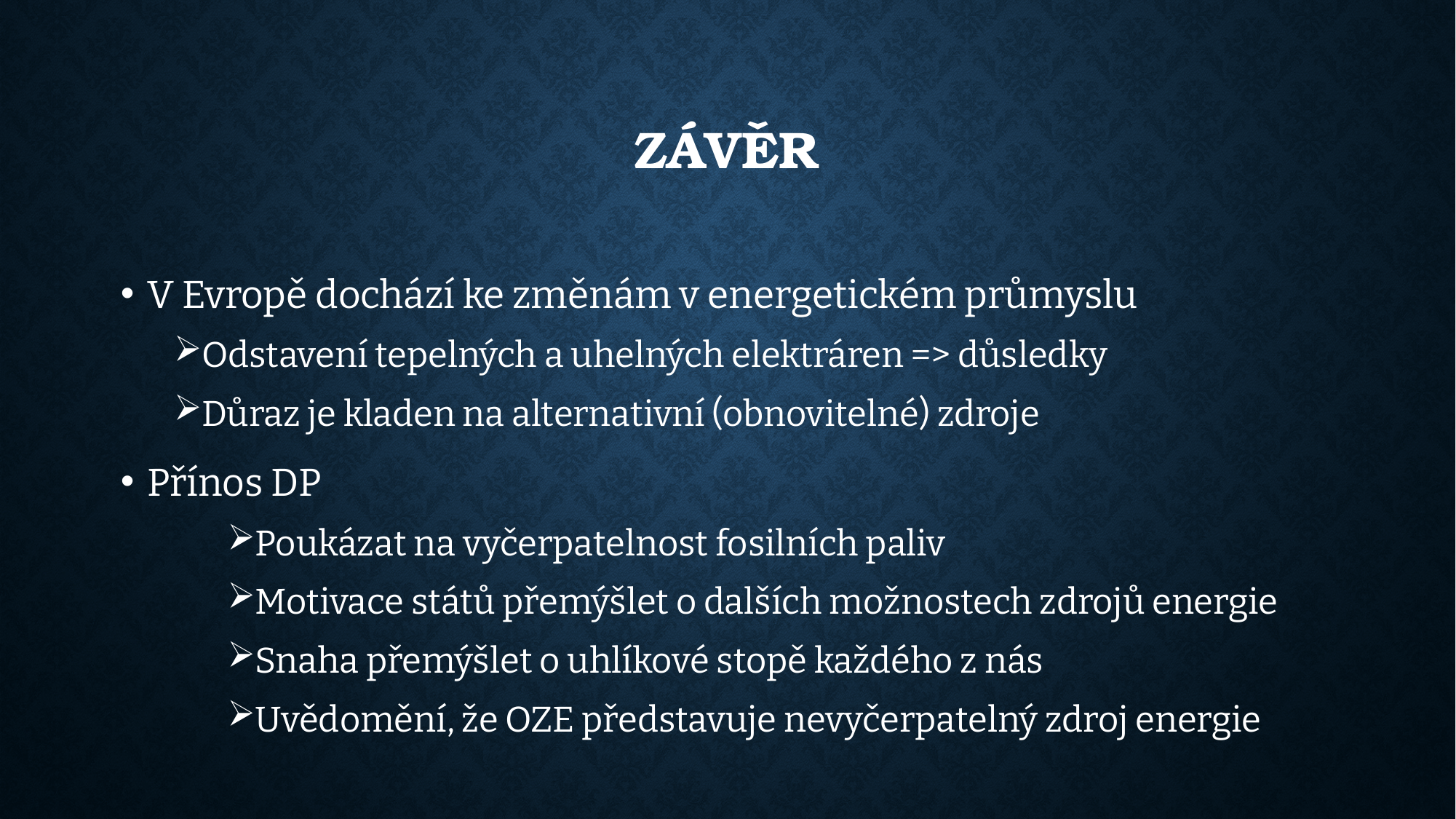

# Závěr
V Evropě dochází ke změnám v energetickém průmyslu
Odstavení tepelných a uhelných elektráren => důsledky
Důraz je kladen na alternativní (obnovitelné) zdroje
Přínos DP
Poukázat na vyčerpatelnost fosilních paliv
Motivace států přemýšlet o dalších možnostech zdrojů energie
Snaha přemýšlet o uhlíkové stopě každého z nás
Uvědomění, že OZE představuje nevyčerpatelný zdroj energie